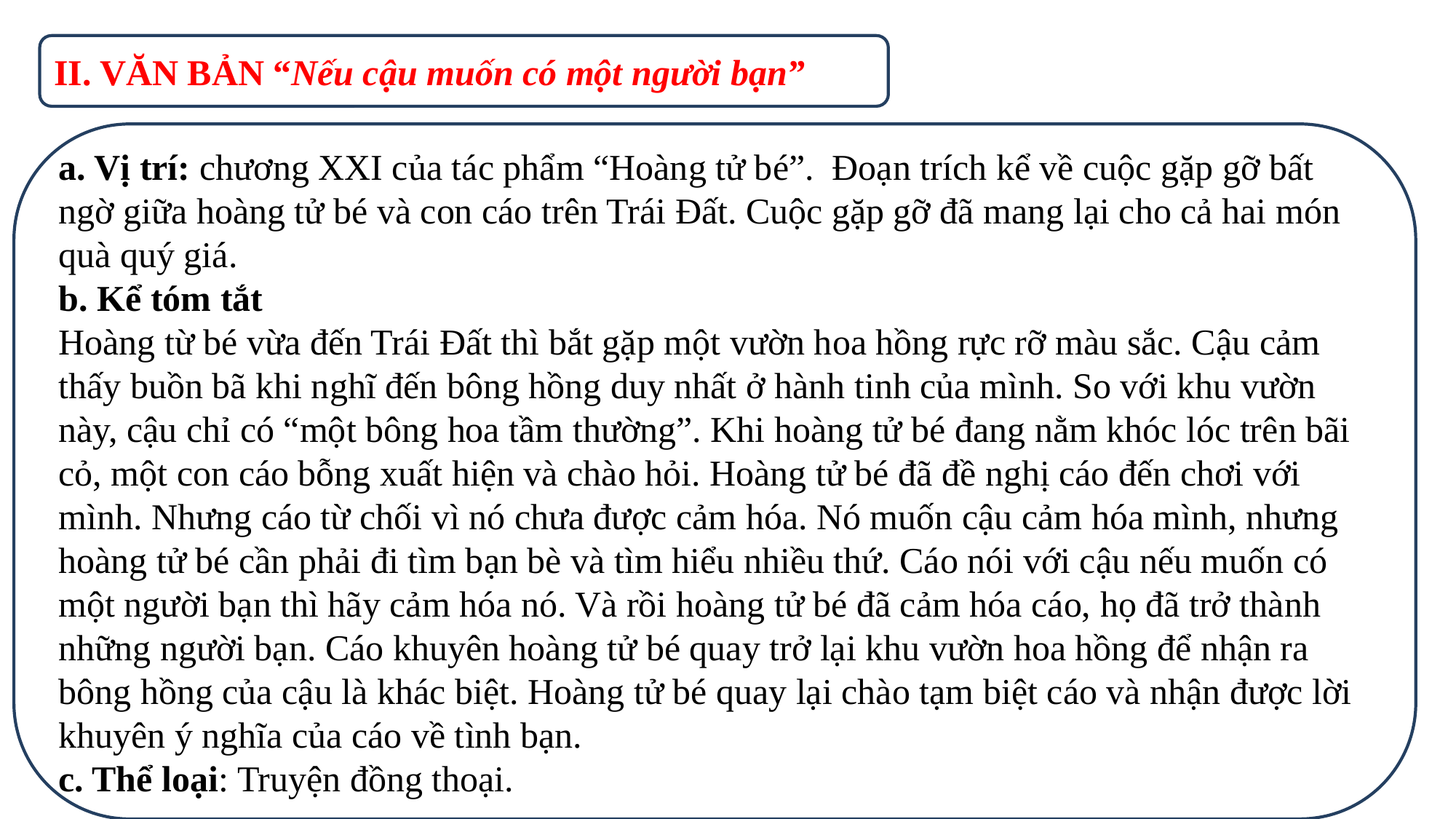

II. VĂN BẢN “Nếu cậu muốn có một người bạn”
a. Vị trí: chương XXI của tác phẩm “Hoàng tử bé”.  Đoạn trích kể về cuộc gặp gỡ bất ngờ giữa hoàng tử bé và con cáo trên Trái Đất. Cuộc gặp gỡ đã mang lại cho cả hai món quà quý giá.
b. Kể tóm tắt
Hoàng từ bé vừa đến Trái Đất thì bắt gặp một vườn hoa hồng rực rỡ màu sắc. Cậu cảm thấy buồn bã khi nghĩ đến bông hồng duy nhất ở hành tinh của mình. So với khu vườn này, cậu chỉ có “một bông hoa tầm thường”. Khi hoàng tử bé đang nằm khóc lóc trên bãi cỏ, một con cáo bỗng xuất hiện và chào hỏi. Hoàng tử bé đã đề nghị cáo đến chơi với mình. Nhưng cáo từ chối vì nó chưa được cảm hóa. Nó muốn cậu cảm hóa mình, nhưng hoàng tử bé cần phải đi tìm bạn bè và tìm hiểu nhiều thứ. Cáo nói với cậu nếu muốn có một người bạn thì hãy cảm hóa nó. Và rồi hoàng tử bé đã cảm hóa cáo, họ đã trở thành những người bạn. Cáo khuyên hoàng tử bé quay trở lại khu vườn hoa hồng để nhận ra bông hồng của cậu là khác biệt. Hoàng tử bé quay lại chào tạm biệt cáo và nhận được lời khuyên ý nghĩa của cáo về tình bạn.
c. Thể loại: Truyện đồng thoại.